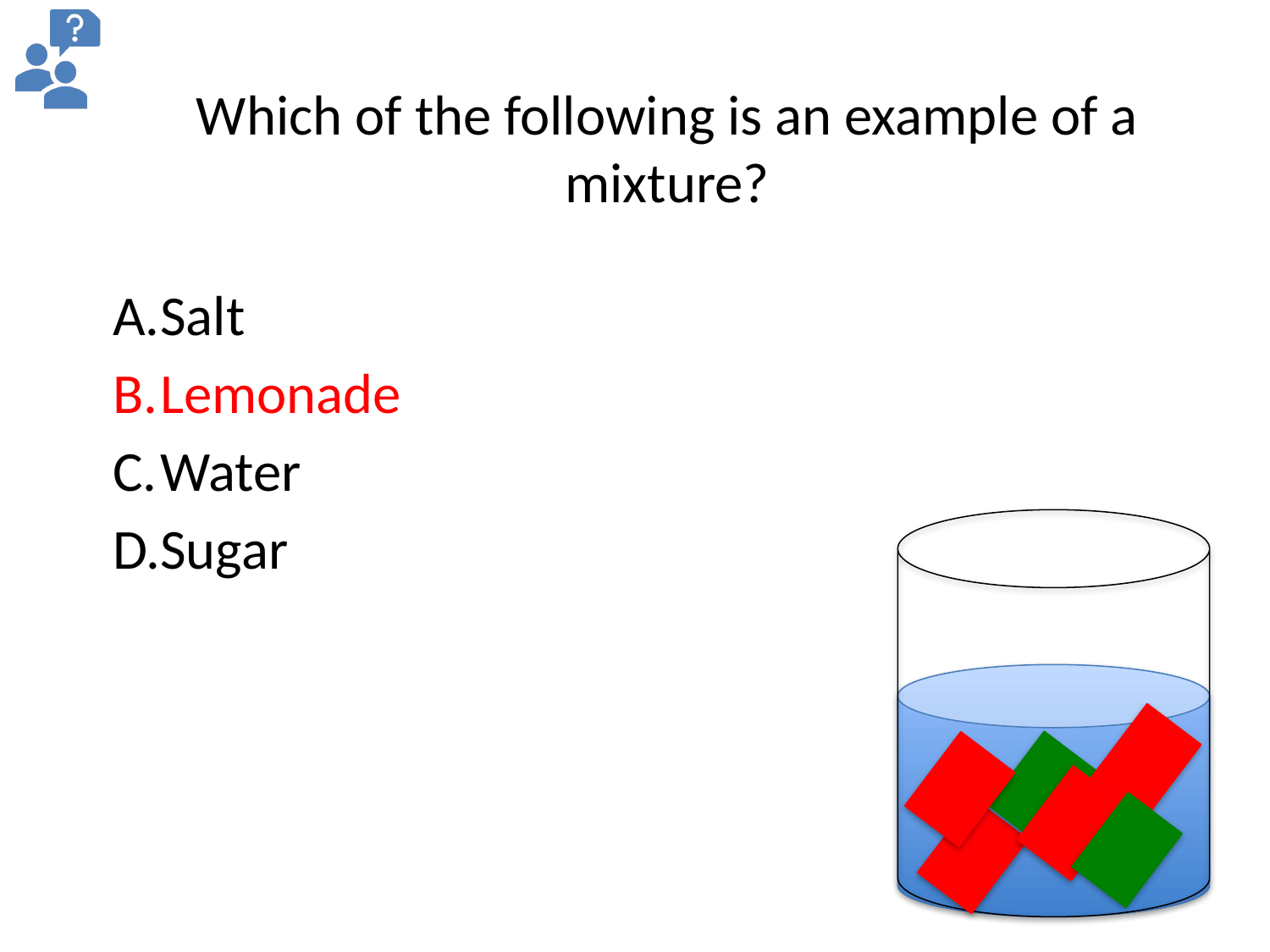

Which of the following is an example of a mixture?
Salt
Lemonade
Water
Sugar